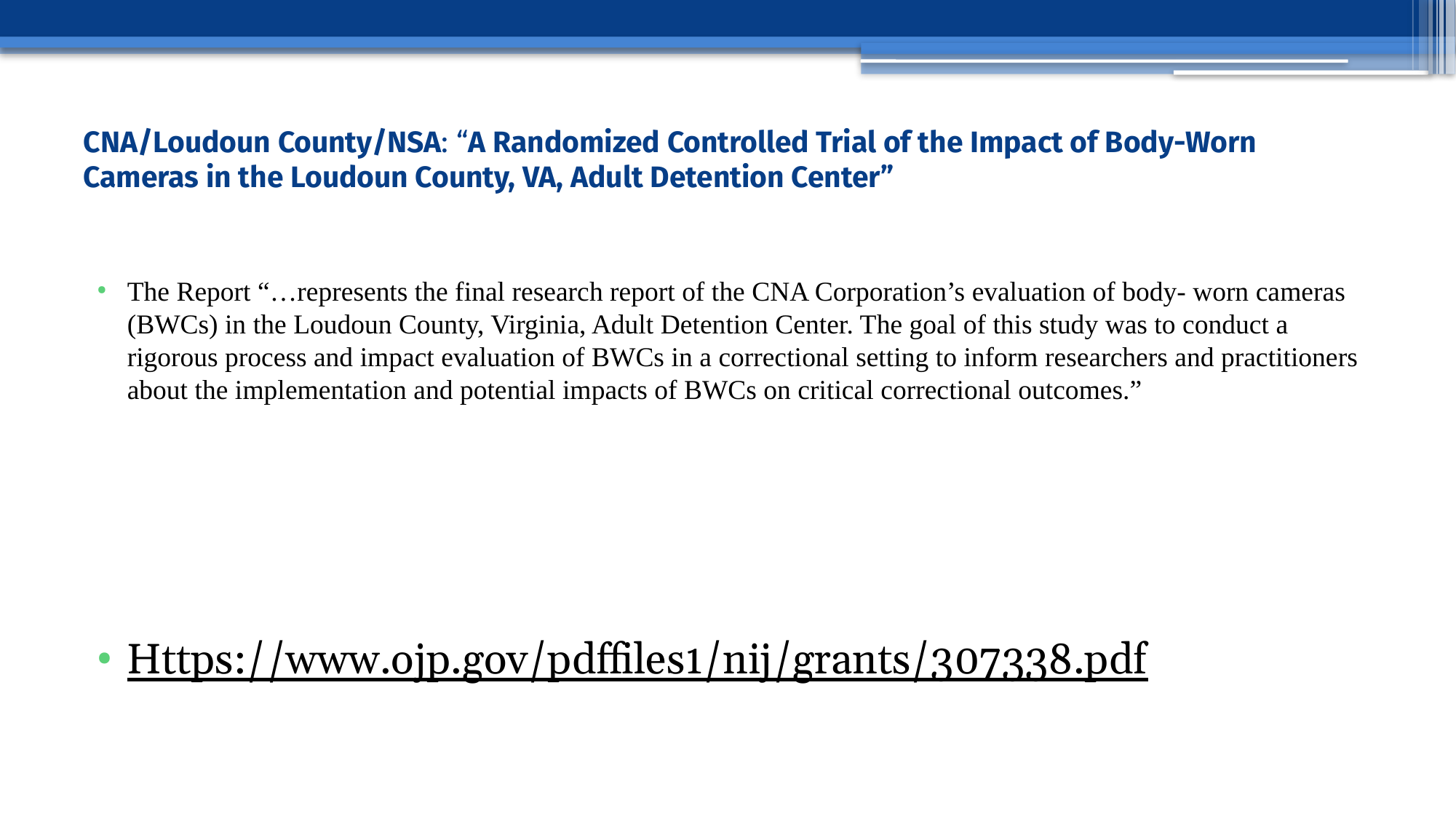

# CNA/Loudoun County/NSA: “A Randomized Controlled Trial of the Impact of Body-Worn Cameras in the Loudoun County, VA, Adult Detention Center”
The Report “…represents the final research report of the CNA Corporation’s evaluation of body- worn cameras (BWCs) in the Loudoun County, Virginia, Adult Detention Center. The goal of this study was to conduct a rigorous process and impact evaluation of BWCs in a correctional setting to inform researchers and practitioners about the implementation and potential impacts of BWCs on critical correctional outcomes.”

Https://www.ojp.gov/pdffiles1/nij/grants/307338.pdf